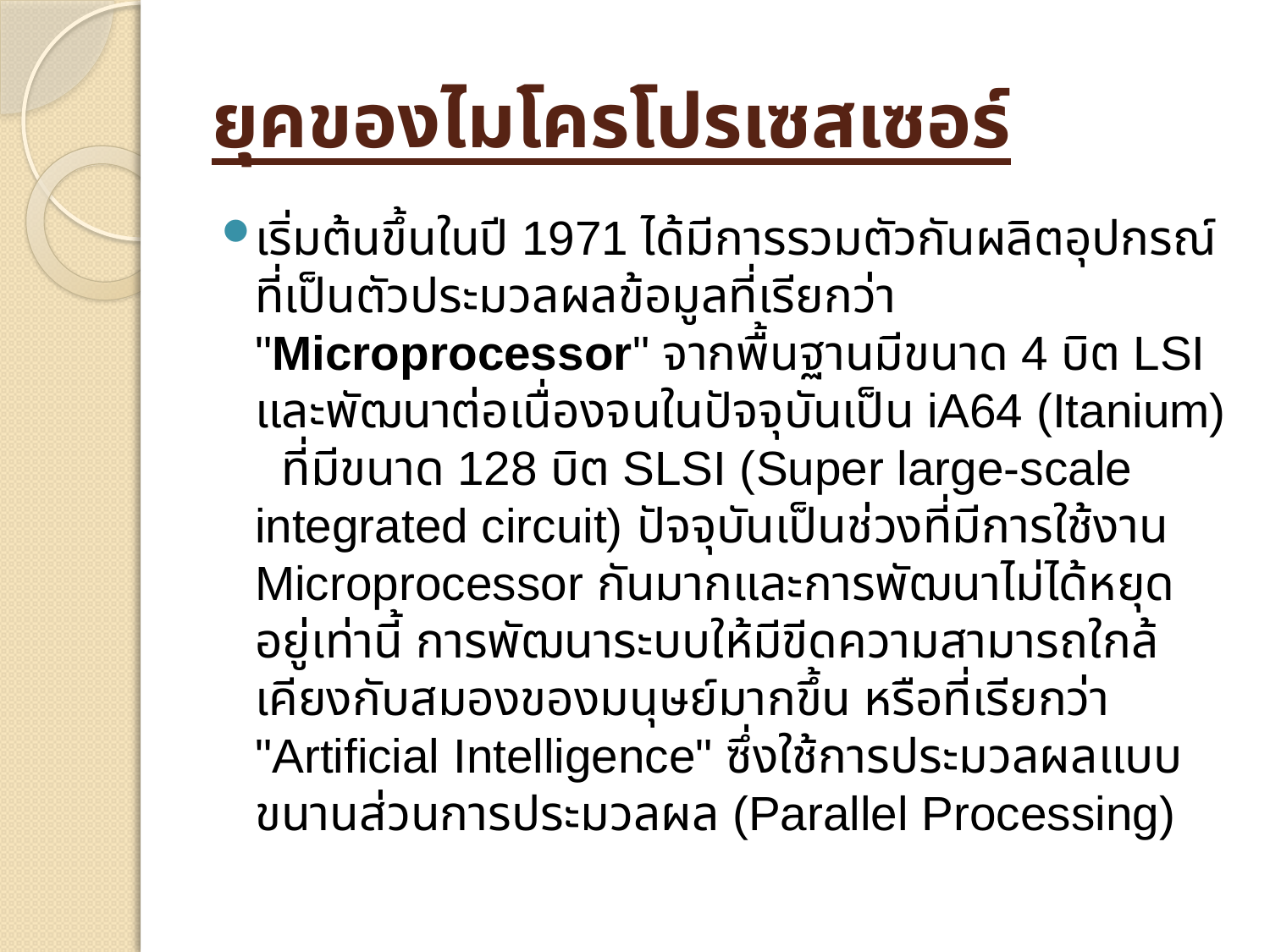

# ยุคของไมโครโปรเซสเซอร์
เริ่มต้นขึ้นในปี 1971 ได้มีการรวมตัวกันผลิตอุปกรณ์ที่เป็นตัวประมวลผลข้อมูลที่เรียกว่า "Microprocessor" จากพื้นฐานมีขนาด 4 บิต LSI และพัฒนาต่อเนื่องจนในปัจจุบันเป็น iA64 (Itanium)   ที่มีขนาด 128 บิต SLSI (Super large-scale integrated circuit) ปัจจุบันเป็นช่วงที่มีการใช้งาน Microprocessor กันมากและการพัฒนาไม่ได้หยุดอยู่เท่านี้ การพัฒนาระบบให้มีขีดความสามารถใกล้เคียงกับสมองของมนุษย์มากขึ้น หรือที่เรียกว่า "Artificial Intelligence" ซึ่งใช้การประมวลผลแบบขนานส่วนการประมวลผล (Parallel Processing)